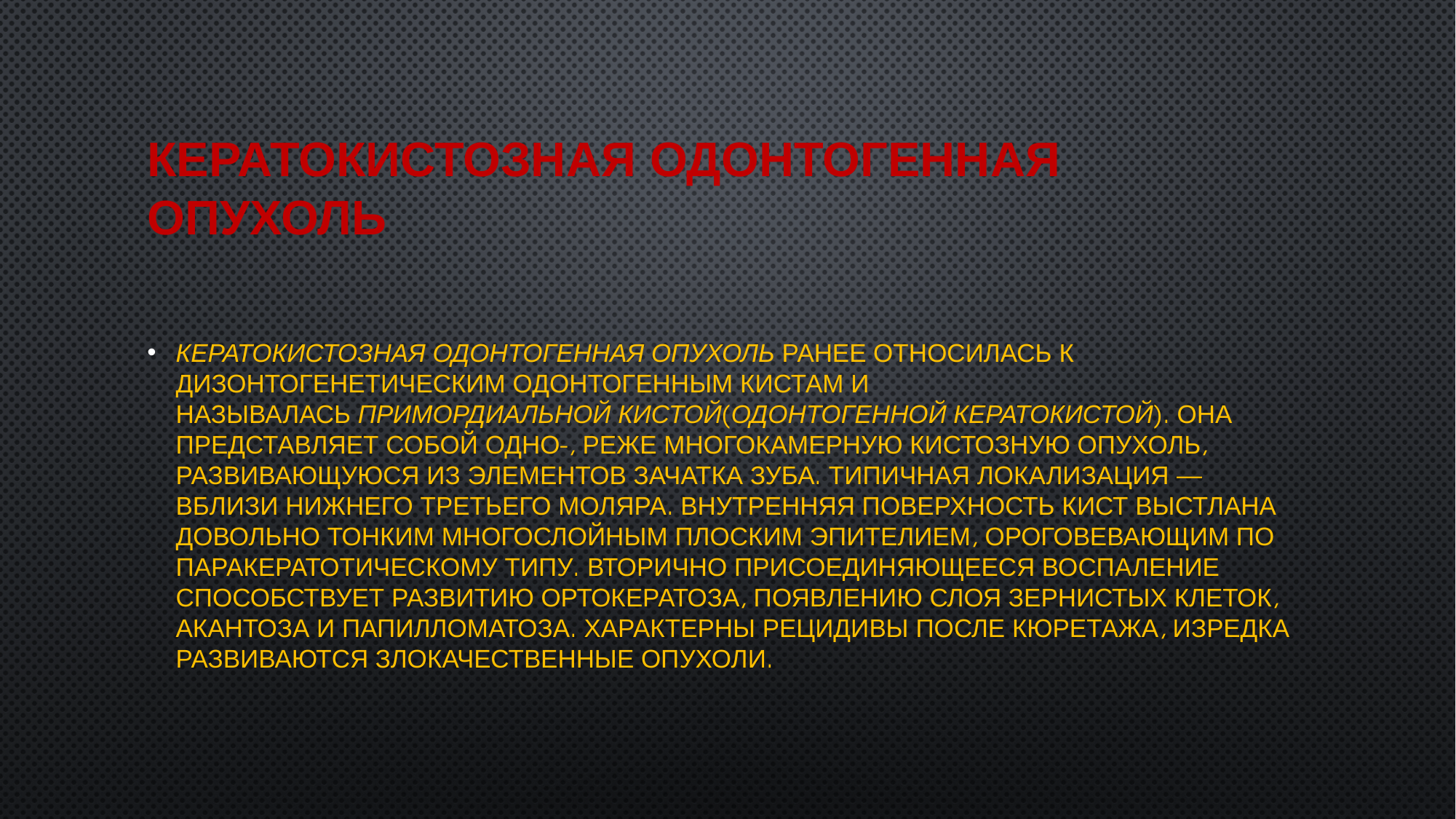

# Кератокистозная одонтогенная опухоль
Кератокистозная одонтогенная опухоль ранее относилась к дизонтогенетическим одонтогенным кистам и называлась примордиальной кистой(одонтогенной кератокистой). Она представляет собой одно-, реже многокамерную кистозную опухоль, развивающуюся из элементов зачатка зуба. Типичная локализация — вблизи нижнего третьего моляра. Внутренняя поверхность кист выстлана довольно тонким многослойным плоским эпителием, ороговевающим по паракератотическому типу. Вторично присоединяющееся воспаление способствует развитию ортокератоза, появлению слоя зернистых клеток, акантоза и папилломатоза. Характерны рецидивы после кюретажа, изредка развиваются злокачественные опухоли.